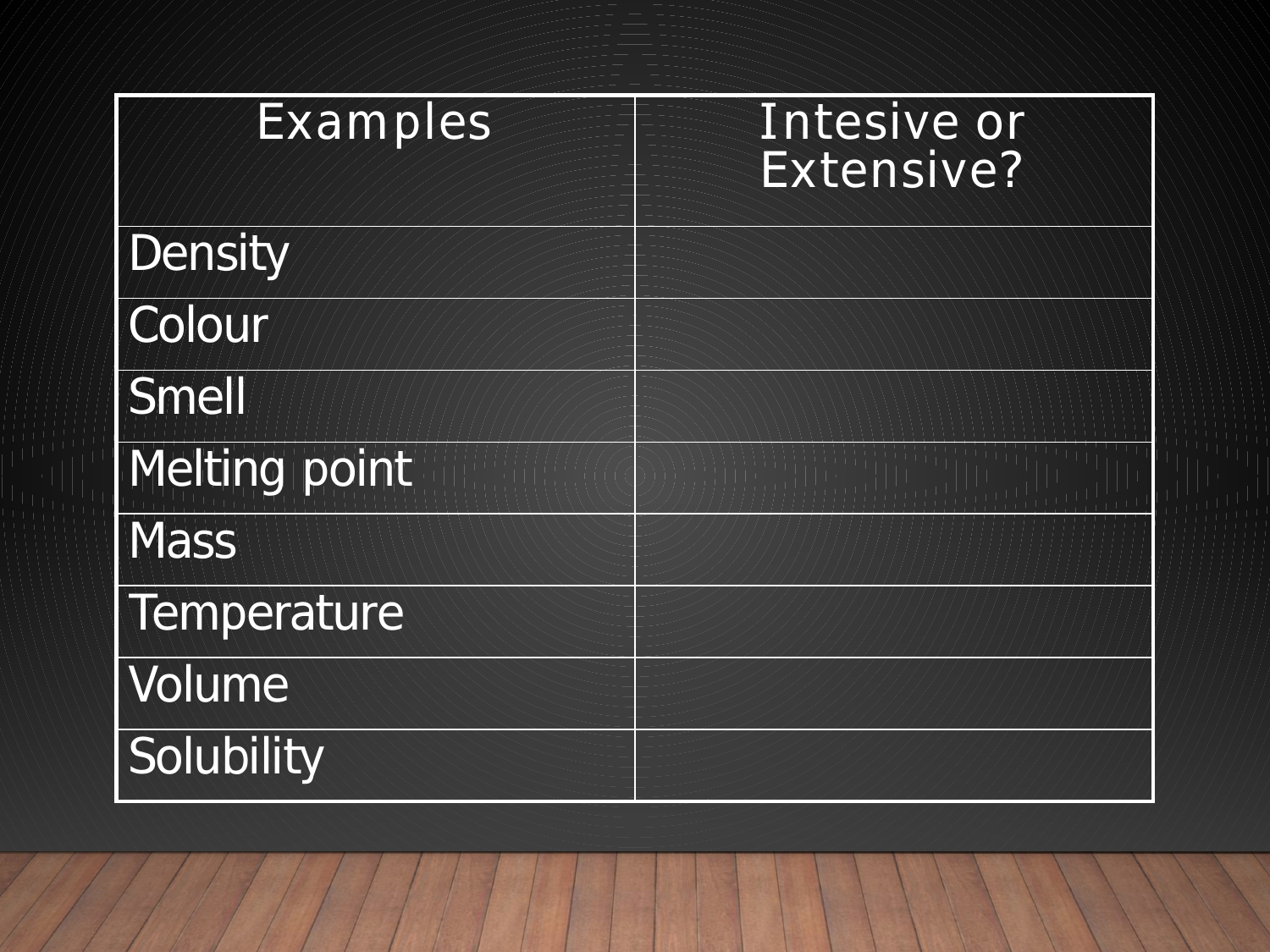

| Examples | Intesive or Extensive? |
| --- | --- |
| Density |  |
| Colour |  |
| Smell |  |
| Melting point |  |
| Mass |  |
| Temperature |  |
| Volume |  |
| Solubility |  |